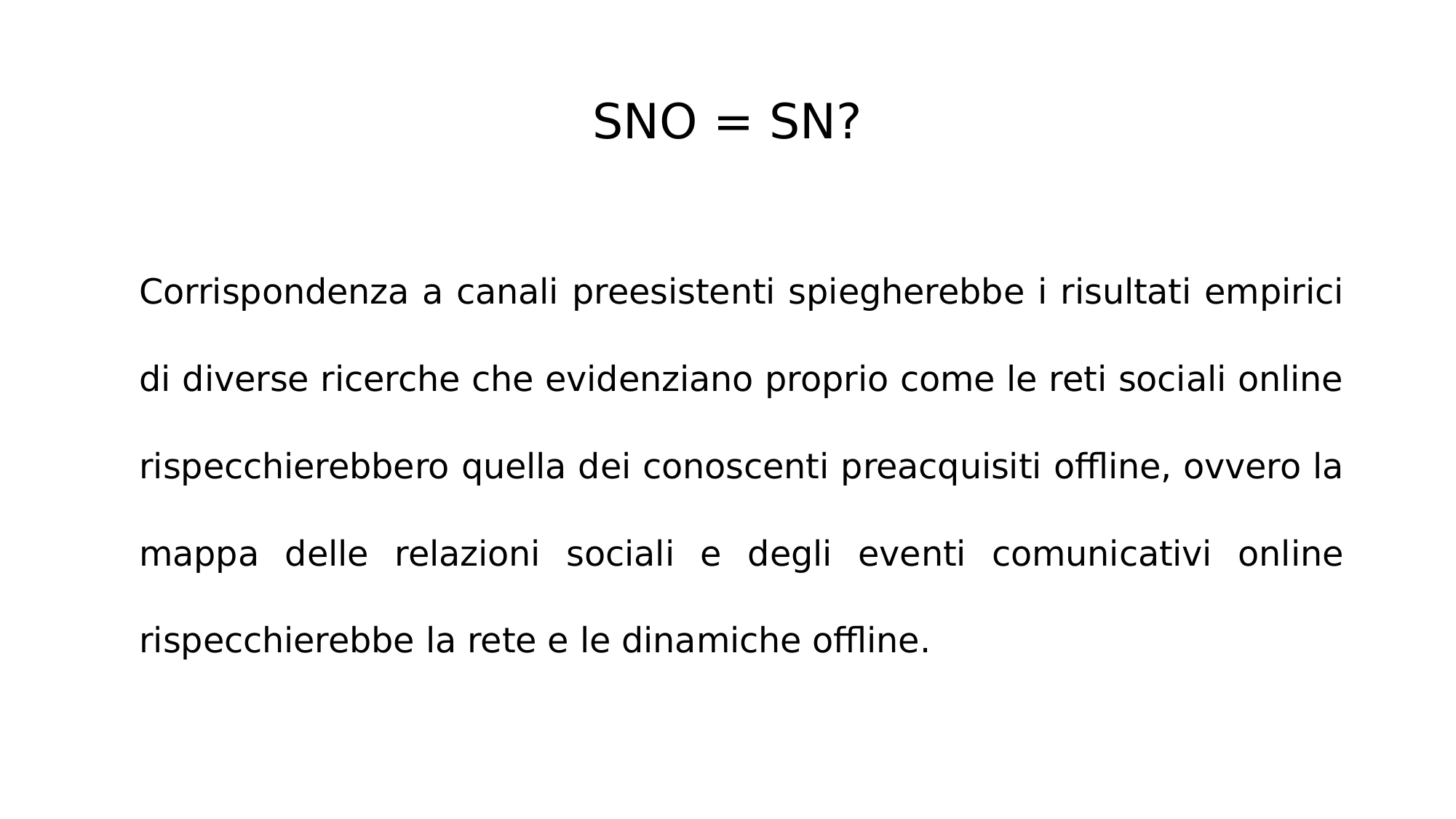

# SNO = SN?
	Corrispondenza a canali preesistenti spiegherebbe i risultati empirici di diverse ricerche che evidenziano proprio come le reti sociali online rispecchierebbero quella dei conoscenti preacquisiti offline, ovvero la mappa delle relazioni sociali e degli eventi comunicativi online rispecchierebbe la rete e le dinamiche offline.